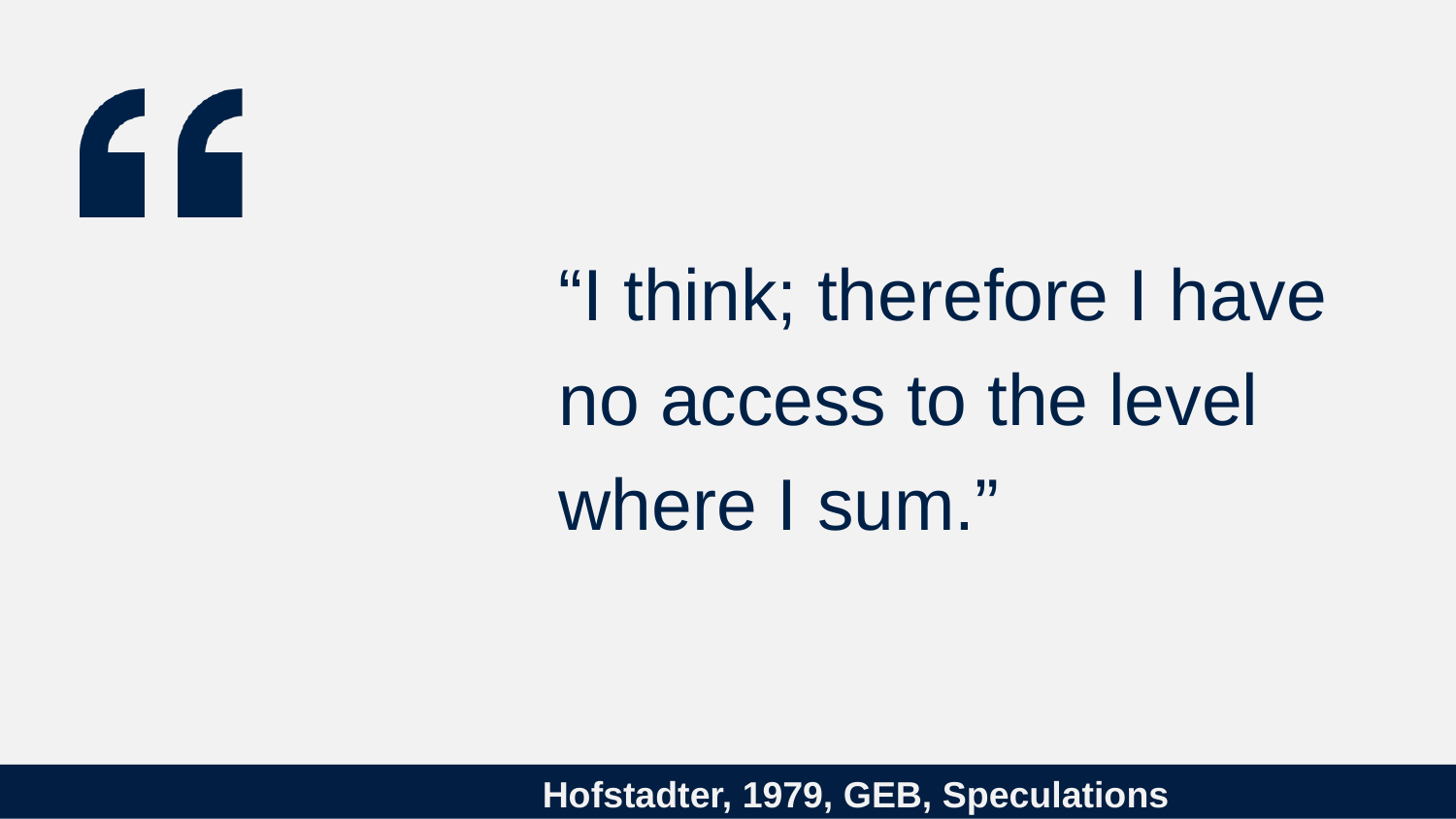

“I think; therefore I have no access to the level where I sum.”
# Hofstadter, 1979, GEB, Speculations